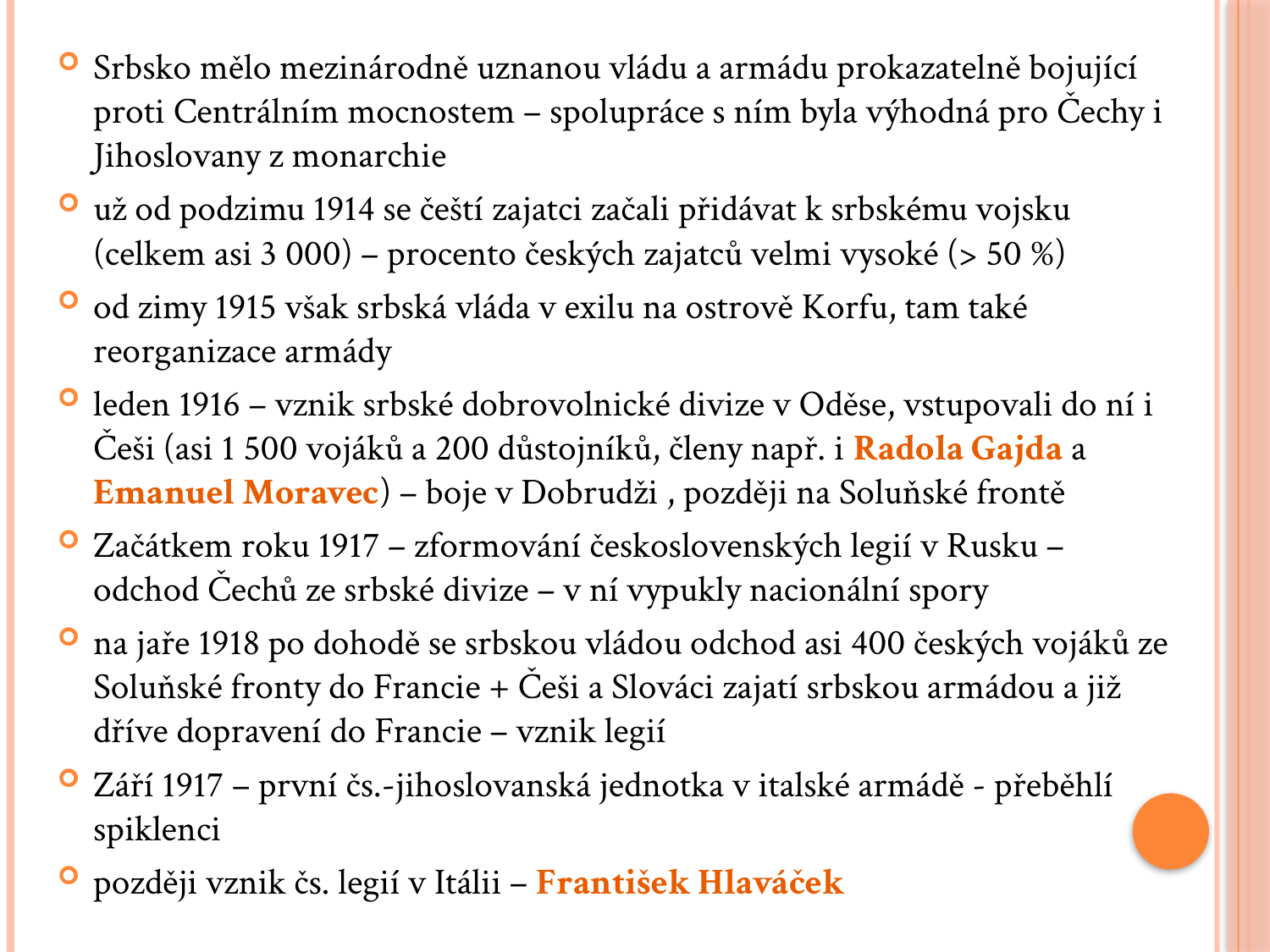

Srbsko mělo mezinárodně uznanou vládu a armádu prokazatelně bojující proti Centrálním mocnostem – spolupráce s ním byla výhodná pro Čechy i Jihoslovany z monarchie
už od podzimu 1914 se čeští zajatci začali přidávat k srbskému vojsku (celkem asi 3 000) – procento českých zajatců velmi vysoké (> 50 %)
od zimy 1915 však srbská vláda v exilu na ostrově Korfu, tam také reorganizace armády
leden 1916 – vznik srbské dobrovolnické divize v Oděse, vstupovali do ní i Češi (asi 1 500 vojáků a 200 důstojníků, členy např. i Radola Gajda a Emanuel Moravec) – boje v Dobrudži , později na Soluňské frontě
Začátkem roku 1917 – zformování československých legií v Rusku – odchod Čechů ze srbské divize – v ní vypukly nacionální spory
na jaře 1918 po dohodě se srbskou vládou odchod asi 400 českých vojáků ze Soluňské fronty do Francie + Češi a Slováci zajatí srbskou armádou a již dříve dopravení do Francie – vznik legií
Září 1917 – první čs.-jihoslovanská jednotka v italské armádě - přeběhlí spiklenci
později vznik čs. legií v Itálii – František Hlaváček